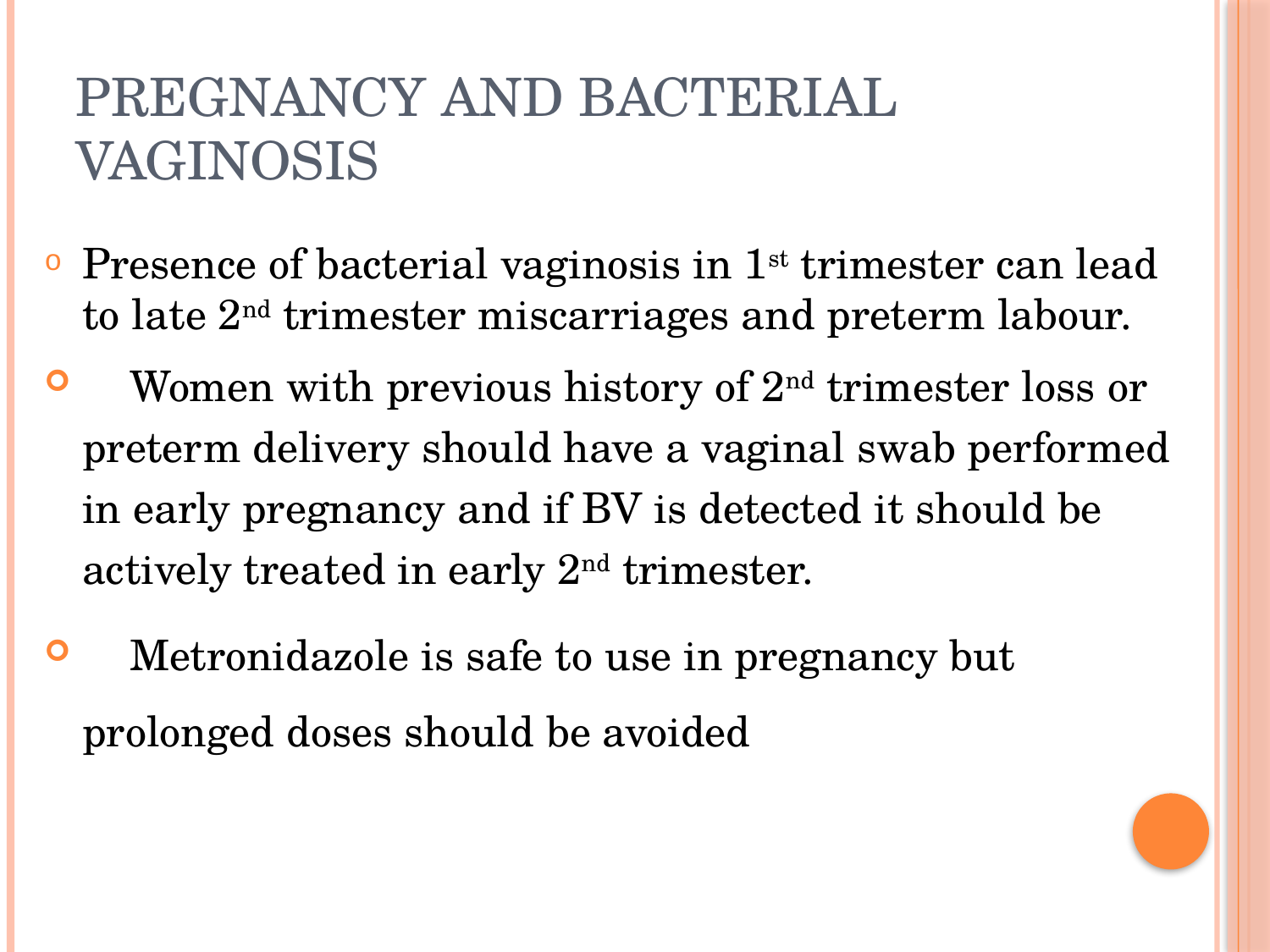

# Pregnancy and Bacterial Vaginosis

Presence of bacterial vaginosis in 1st trimester can lead to late 2nd trimester miscarriages and preterm labour.
    Women with previous history of 2nd trimester loss or preterm delivery should have a vaginal swab performed in early pregnancy and if BV is detected it should be actively treated in early 2nd trimester.
    Metronidazole is safe to use in pregnancy but prolonged doses should be avoided